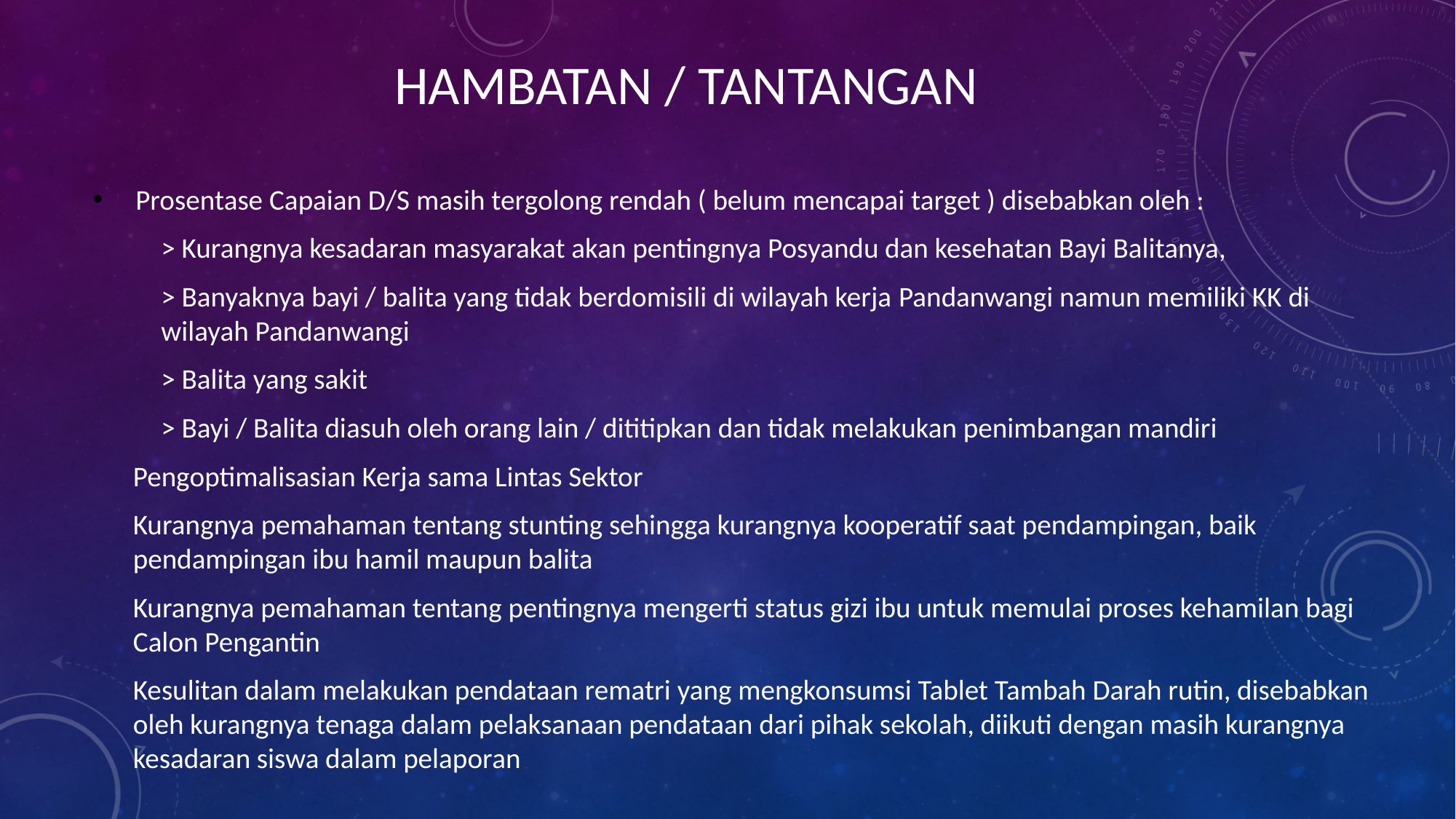

# Hambatan / Tantangan

Prosentase Capaian D/S masih tergolong rendah ( belum mencapai target ) disebabkan oleh :
> Kurangnya kesadaran masyarakat akan pentingnya Posyandu dan kesehatan Bayi Balitanya,
> Banyaknya bayi / balita yang tidak berdomisili di wilayah kerja Pandanwangi namun memiliki KK di wilayah Pandanwangi
> Balita yang sakit
> Bayi / Balita diasuh oleh orang lain / dititipkan dan tidak melakukan penimbangan mandiri
Pengoptimalisasian Kerja sama Lintas Sektor
Kurangnya pemahaman tentang stunting sehingga kurangnya kooperatif saat pendampingan, baik pendampingan ibu hamil maupun balita
Kurangnya pemahaman tentang pentingnya mengerti status gizi ibu untuk memulai proses kehamilan bagi Calon Pengantin
Kesulitan dalam melakukan pendataan rematri yang mengkonsumsi Tablet Tambah Darah rutin, disebabkan oleh kurangnya tenaga dalam pelaksanaan pendataan dari pihak sekolah, diikuti dengan masih kurangnya kesadaran siswa dalam pelaporan